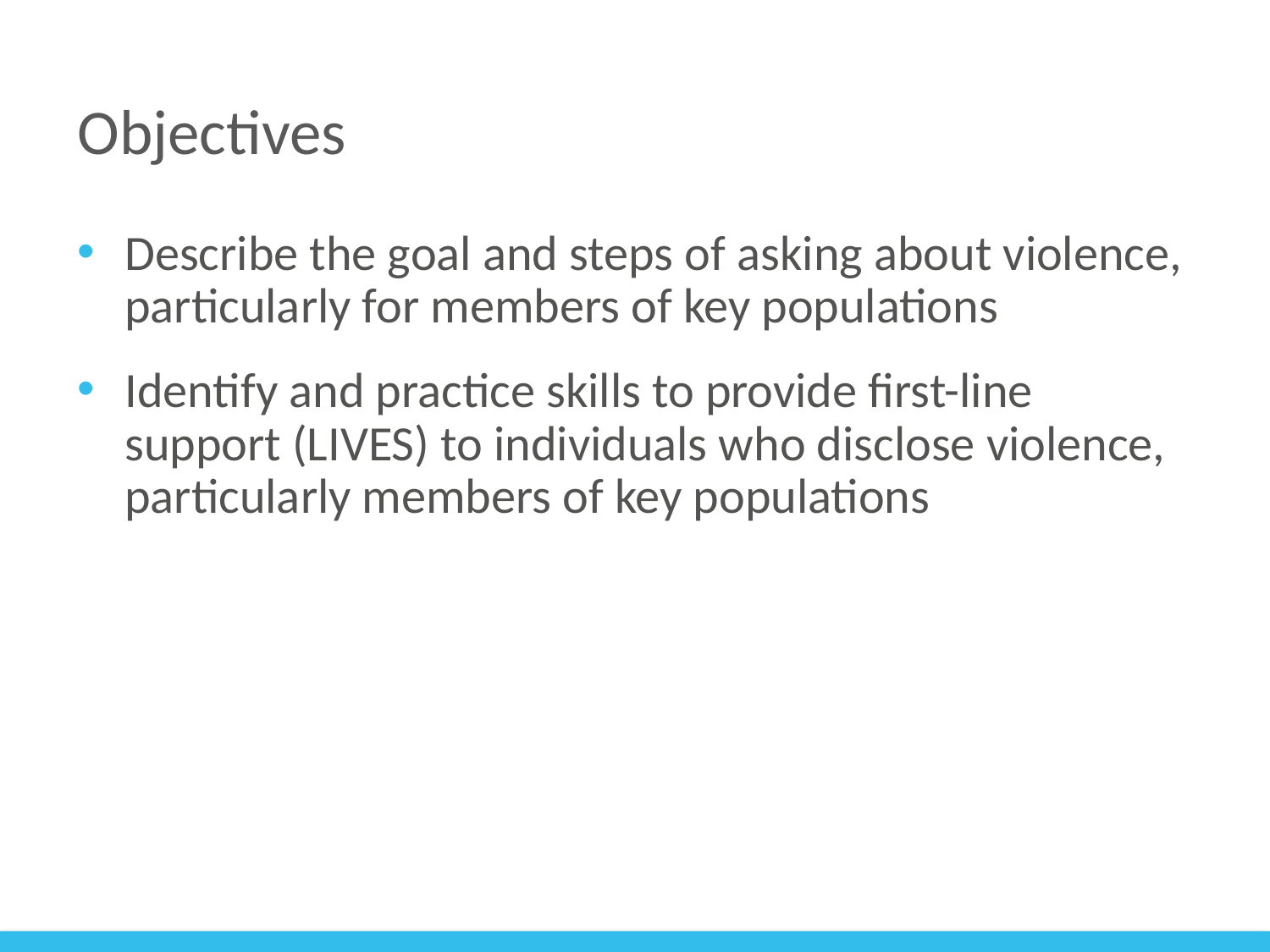

# Objectives
Describe the goal and steps of asking about violence, particularly for members of key populations
Identify and practice skills to provide first-line support (LIVES) to individuals who disclose violence, particularly members of key populations